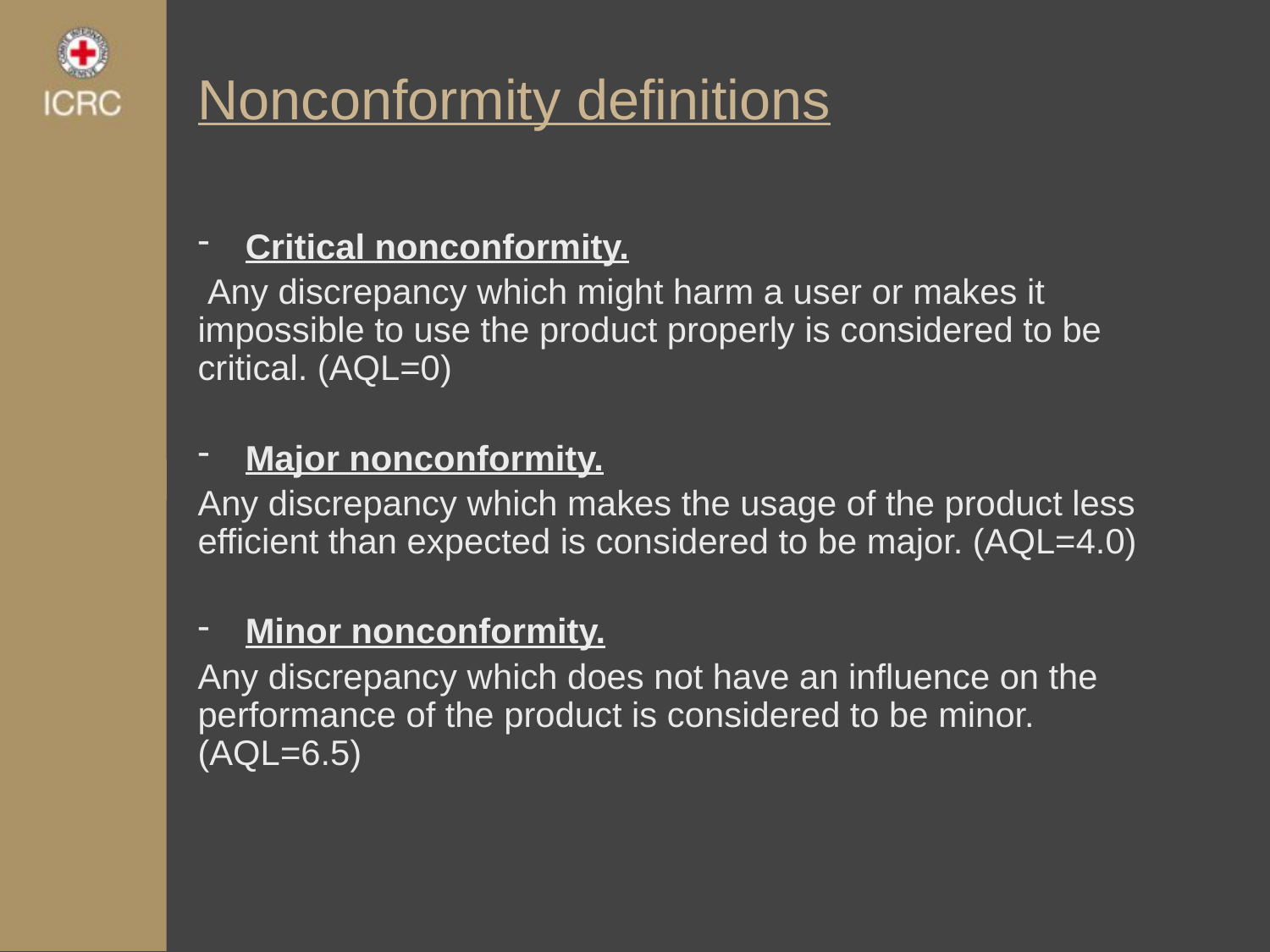

# Nonconformity definitions
Critical nonconformity.
 Any discrepancy which might harm a user or makes it impossible to use the product properly is considered to be critical. (AQL=0)

Major nonconformity.
Any discrepancy which makes the usage of the product less efficient than expected is considered to be major. (AQL=4.0)

Minor nonconformity.
Any discrepancy which does not have an influence on the performance of the product is considered to be minor. (AQL=6.5)